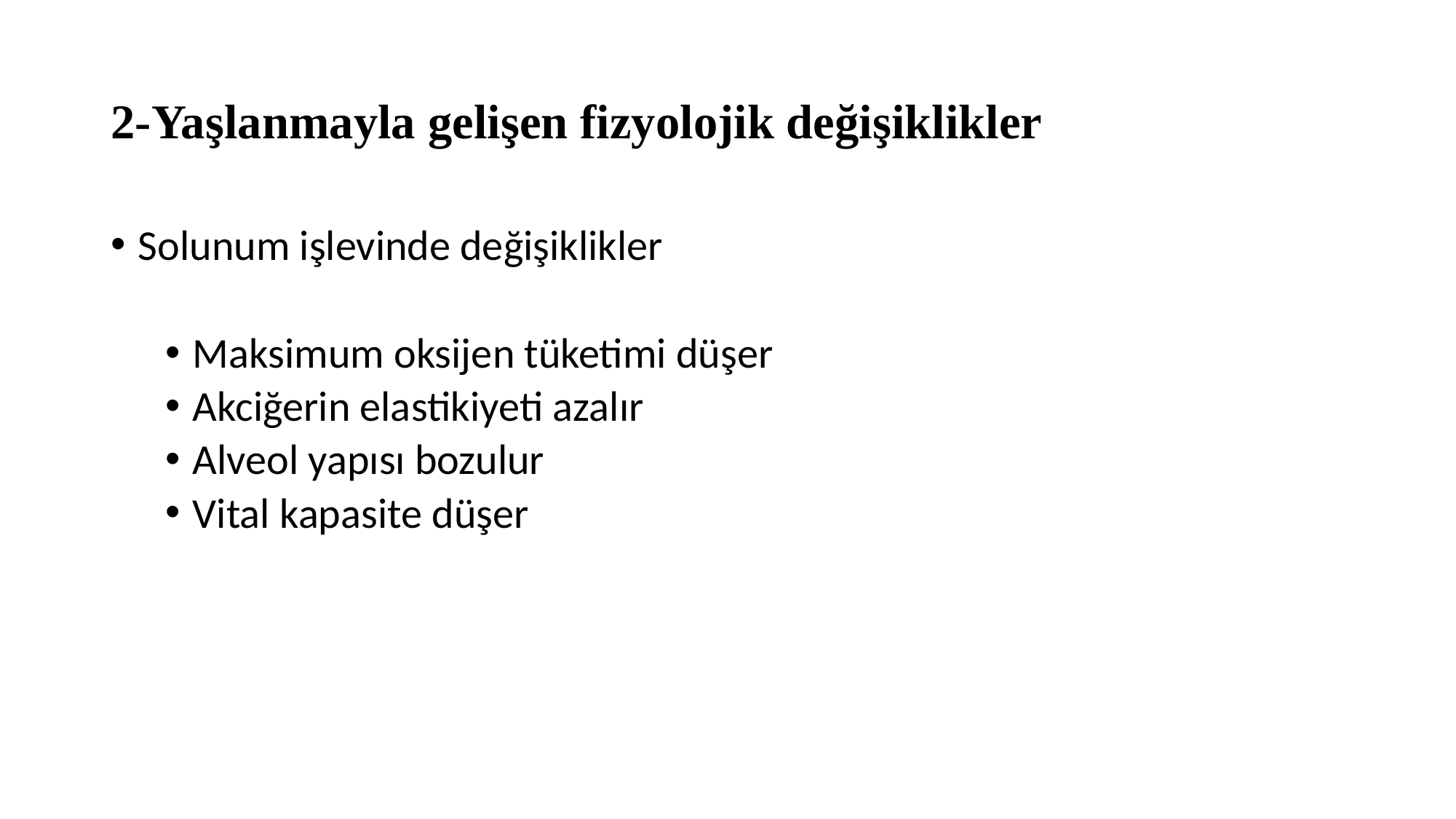

# 2-Yaşlanmayla gelişen fizyolojik değişiklikler
Solunum işlevinde değişiklikler

Maksimum oksijen tüketimi düşer
Akciğerin elastikiyeti azalır
Alveol yapısı bozulur
Vital kapasite düşer